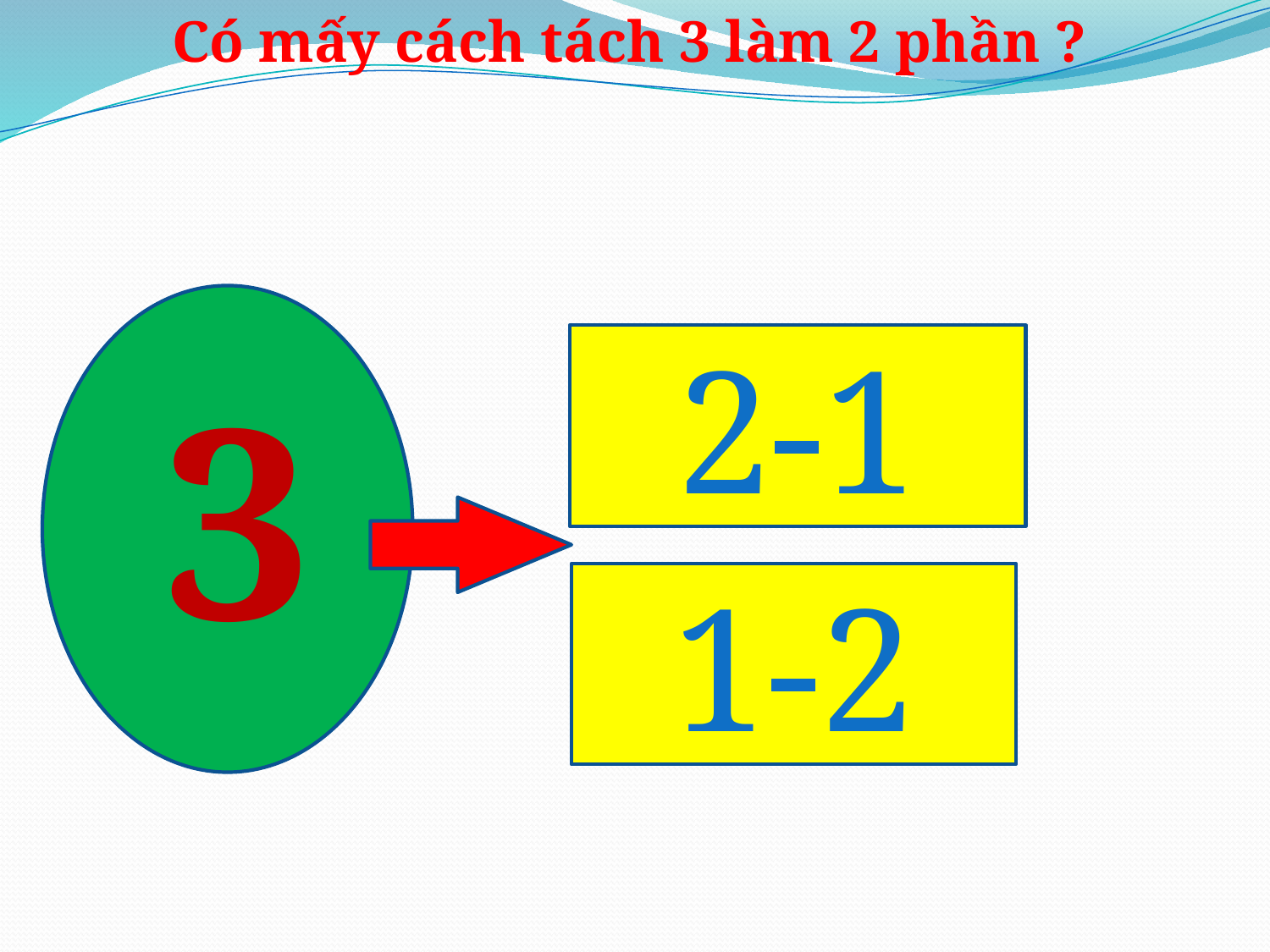

Có mấy cách tách 3 làm 2 phần ?

2-1
 3

1-2